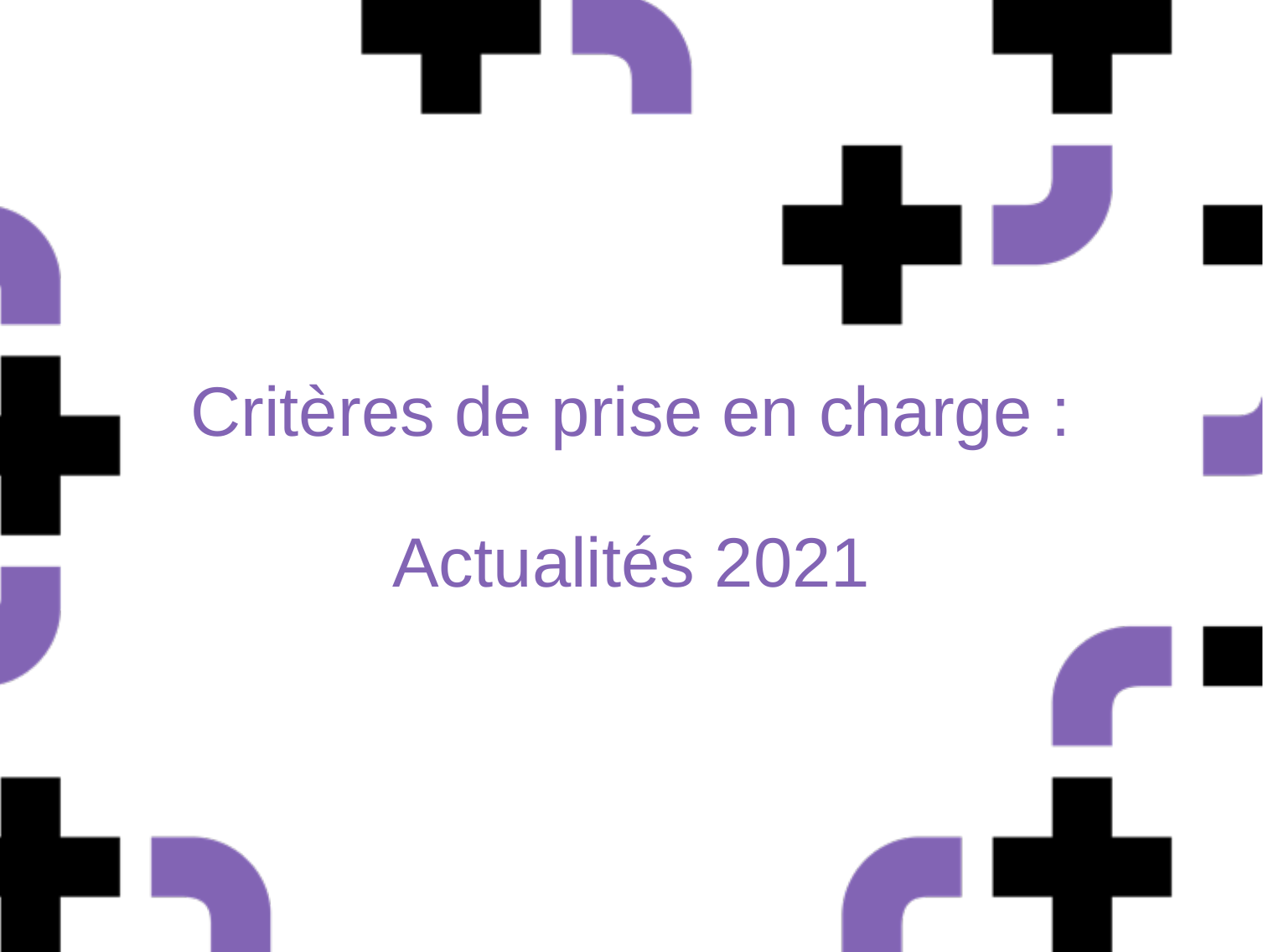

# Critères de prise en charge : Actualités 2021